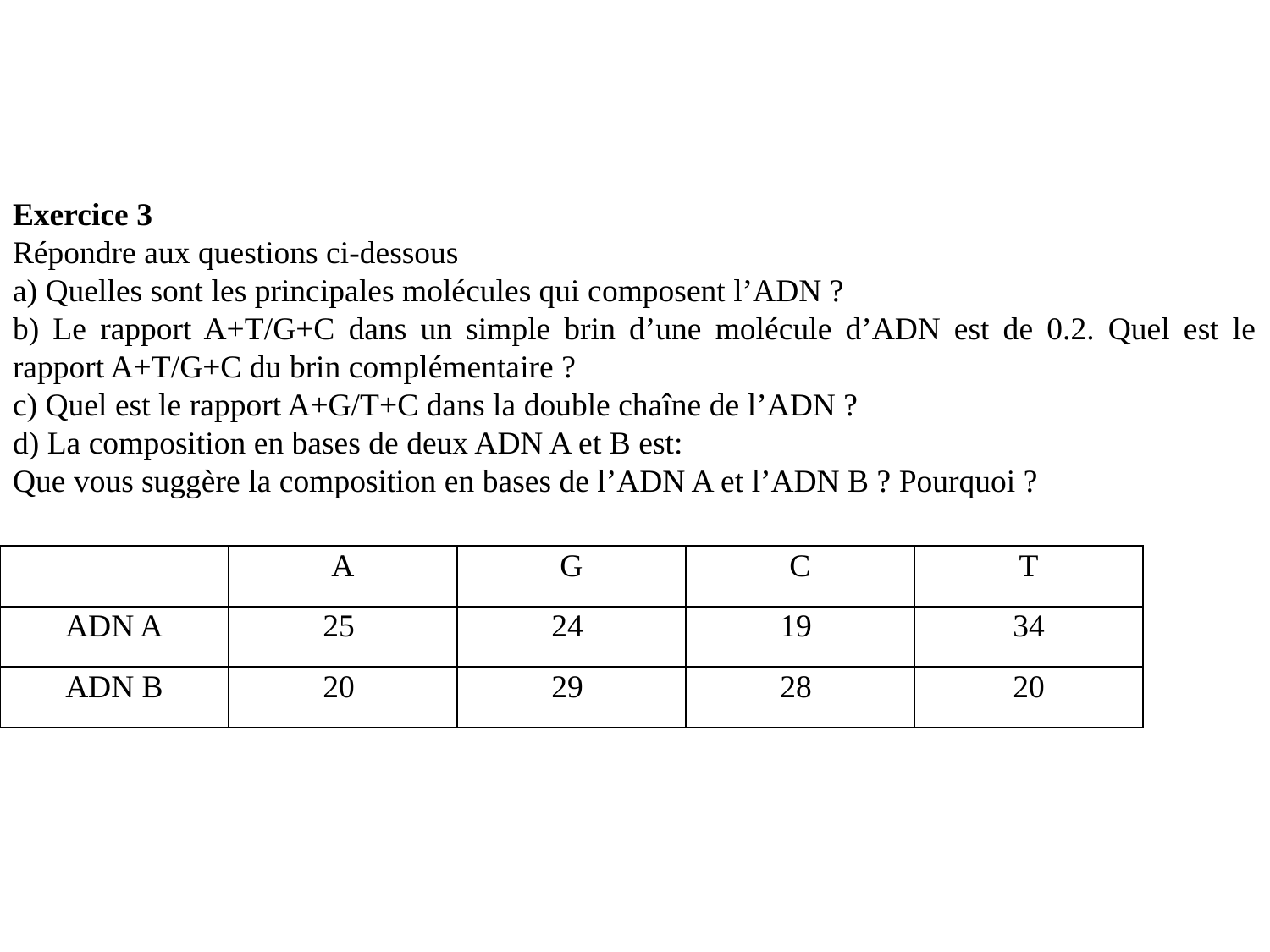

Exercice 3
Répondre aux questions ci-dessous
a) Quelles sont les principales molécules qui composent l’ADN ?
b) Le rapport A+T/G+C dans un simple brin d’une molécule d’ADN est de 0.2. Quel est le rapport A+T/G+C du brin complémentaire ?
c) Quel est le rapport A+G/T+C dans la double chaîne de l’ADN ?
d) La composition en bases de deux ADN A et B est:
Que vous suggère la composition en bases de l’ADN A et l’ADN B ? Pourquoi ?
|  | A | G | C | T |
| --- | --- | --- | --- | --- |
| ADN A | 25 | 24 | 19 | 34 |
| ADN B | 20 | 29 | 28 | 20 |